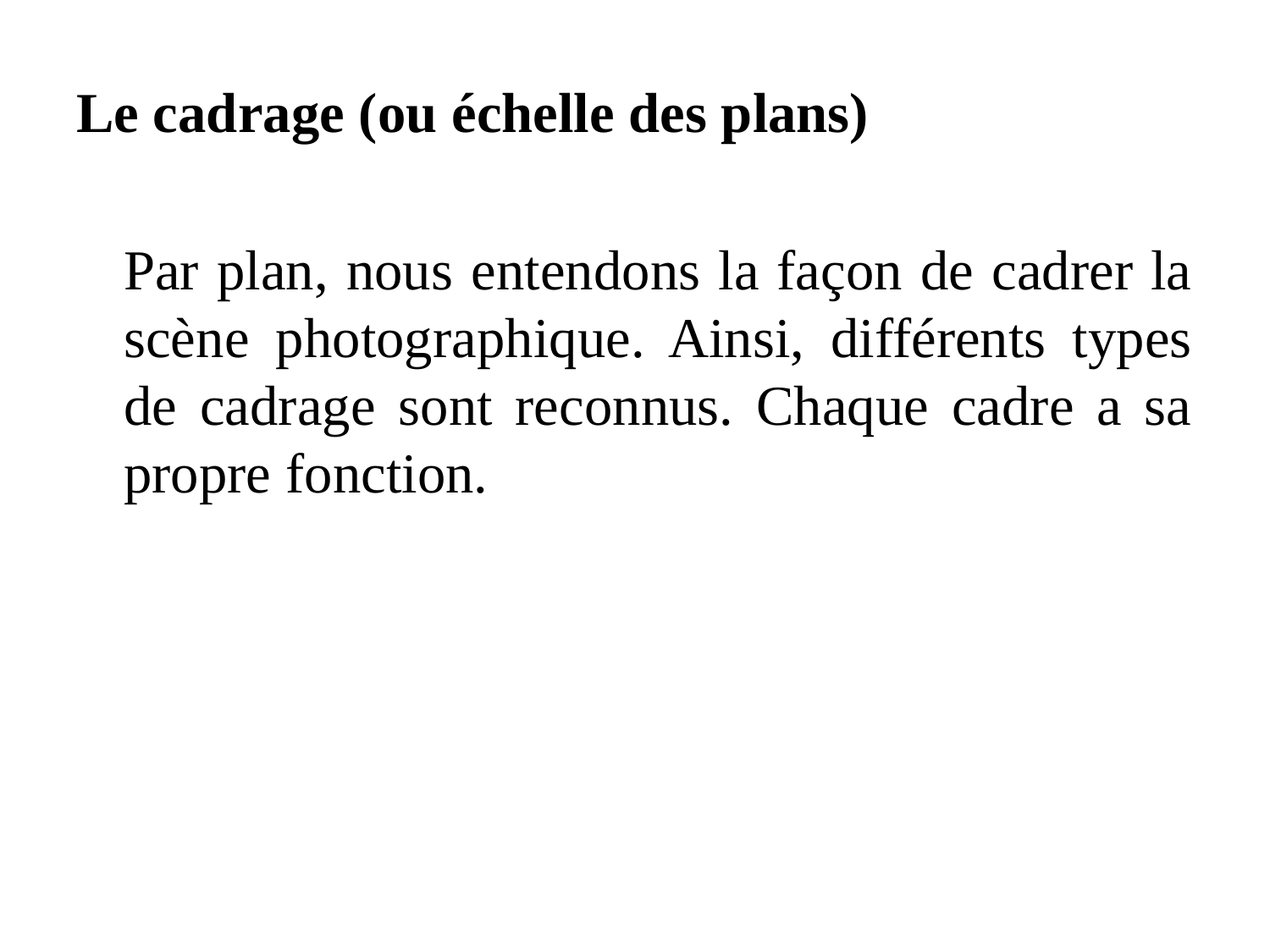

Le cadrage (ou échelle des plans)

	Par plan, nous entendons la façon de cadrer la scène photographique. Ainsi, différents types de cadrage sont reconnus. Chaque cadre a sa propre fonction.